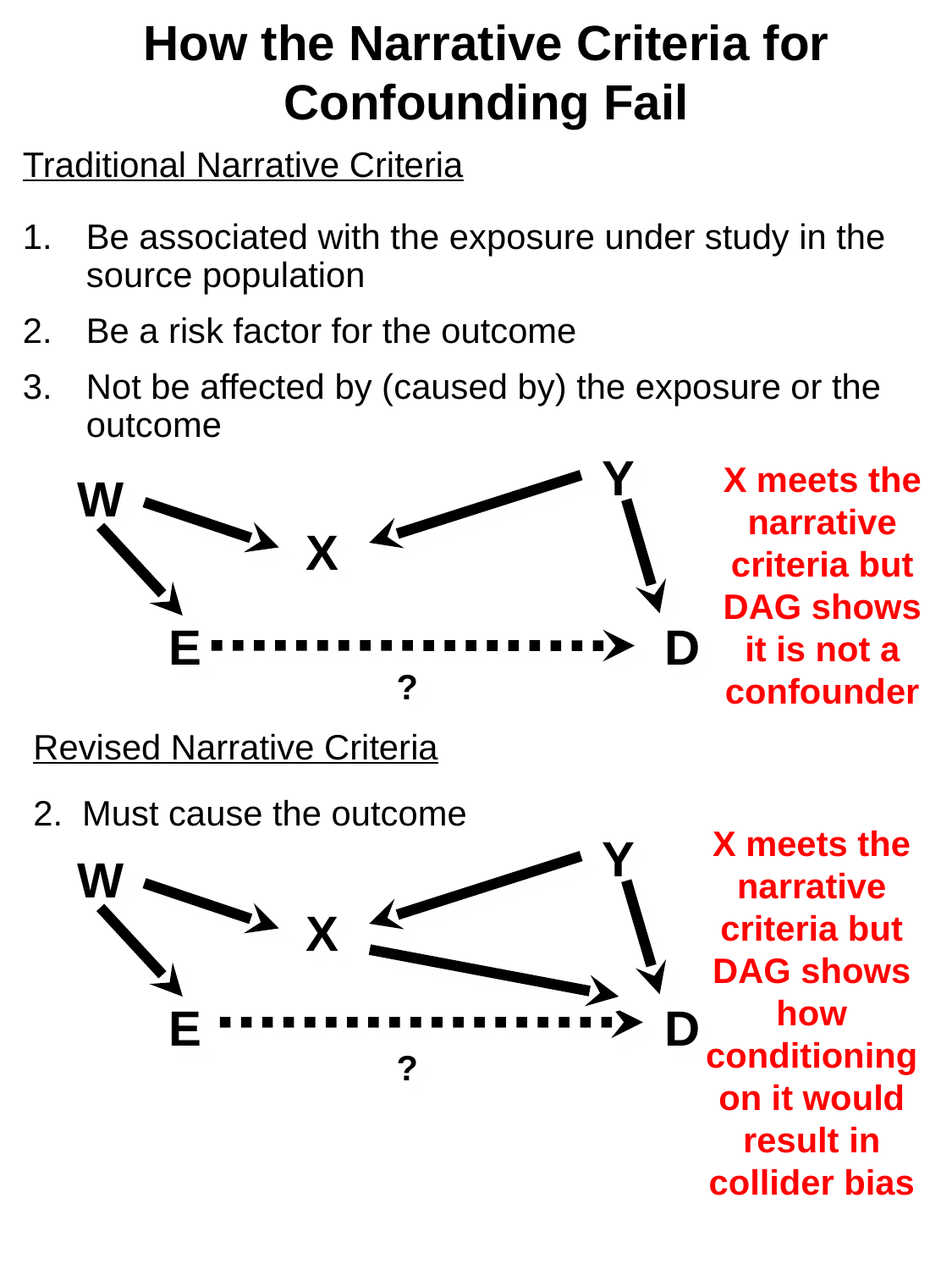

How the Narrative Criteria for Confounding Fail
Traditional Narrative Criteria
Be associated with the exposure under study in the source population
Be a risk factor for the outcome
Not be affected by (caused by) the exposure or the  outcome
Y
W

X

E
D
?
X meets the narrative criteria but DAG shows it is not a confounder

Revised Narrative Criteria
2.  Must cause the outcome
X meets the narrative criteria but DAG shows how conditioning on it would result in collider bias
Y
W

X

E
D
?